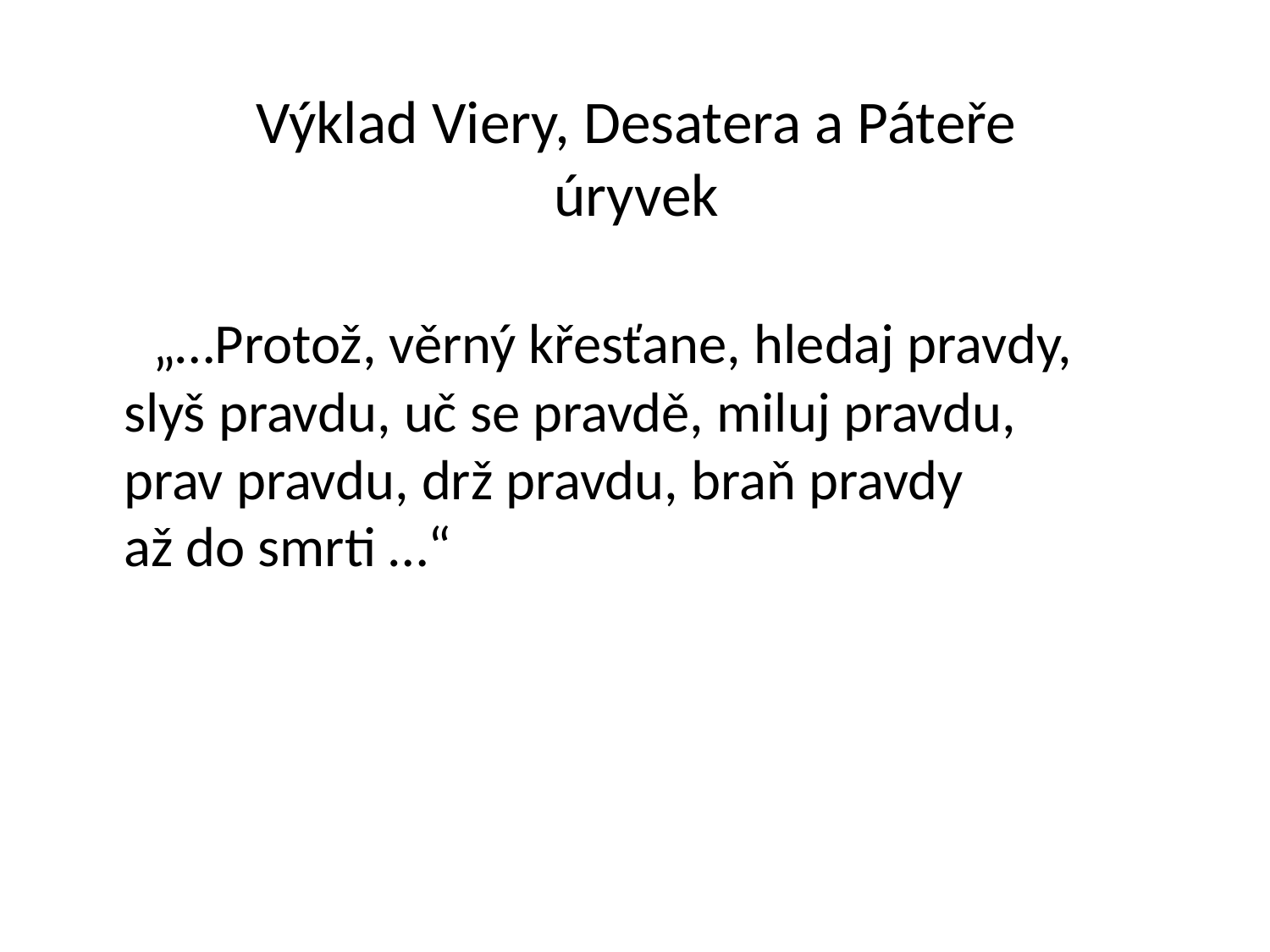

# Výklad Viery, Desatera a Páteře úryvek

      „…Protož, věrný křesťane, hledaj pravdy,     	 slyš pravdu, uč se pravdě, miluj pravdu,       	 prav pravdu, drž pravdu, braň pravdy         	 až do smrti …“